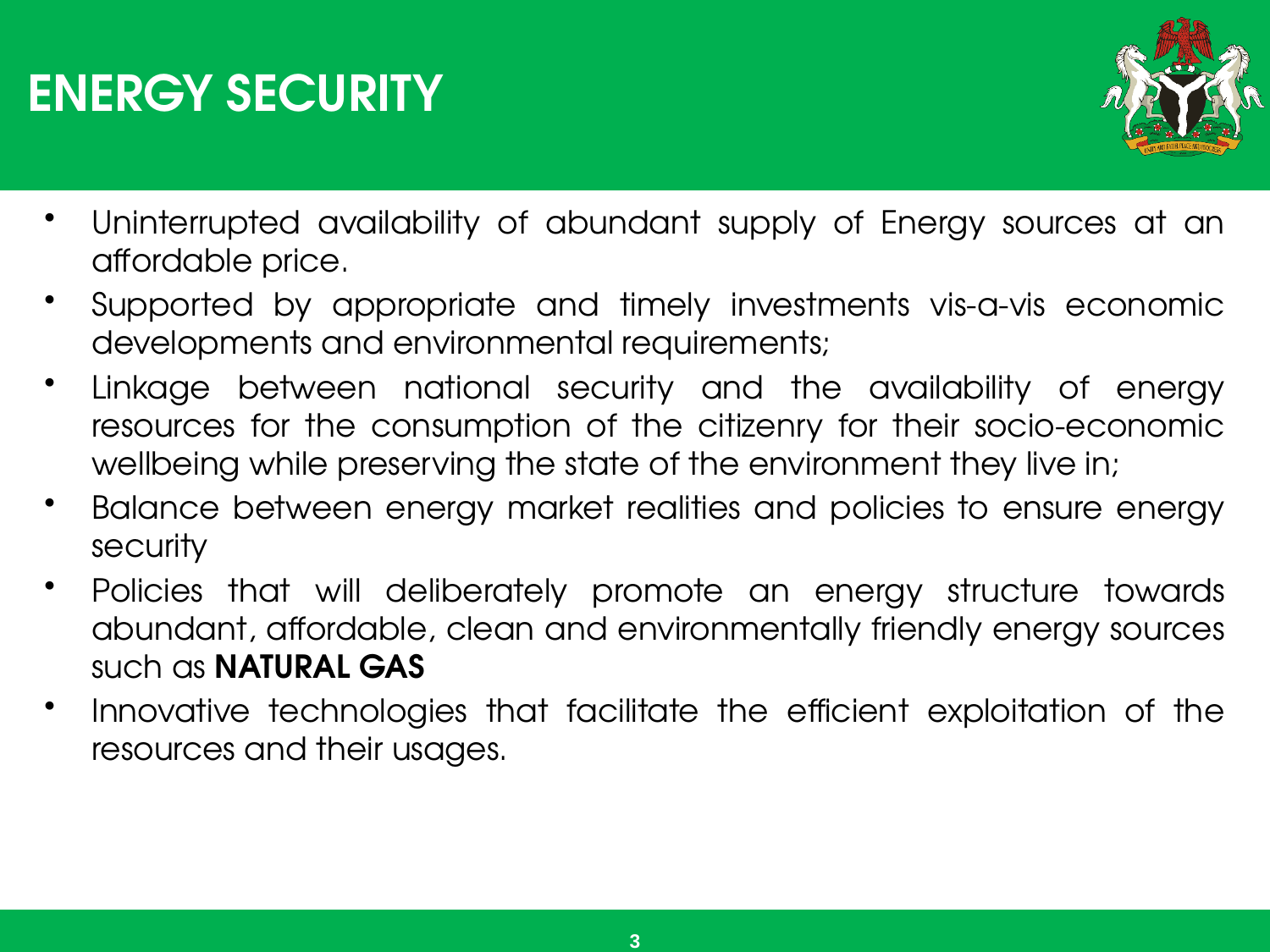

# ENERGY SECURITY
Uninterrupted availability of abundant supply of Energy sources at an affordable price.
Supported by appropriate and timely investments vis-a-vis economic developments and environmental requirements;
Linkage between national security and the availability of energy resources for the consumption of the citizenry for their socio-economic wellbeing while preserving the state of the environment they live in;
Balance between energy market realities and policies to ensure energy security
Policies that will deliberately promote an energy structure towards abundant, affordable, clean and environmentally friendly energy sources such as NATURAL GAS
Innovative technologies that facilitate the efficient exploitation of the resources and their usages.
3